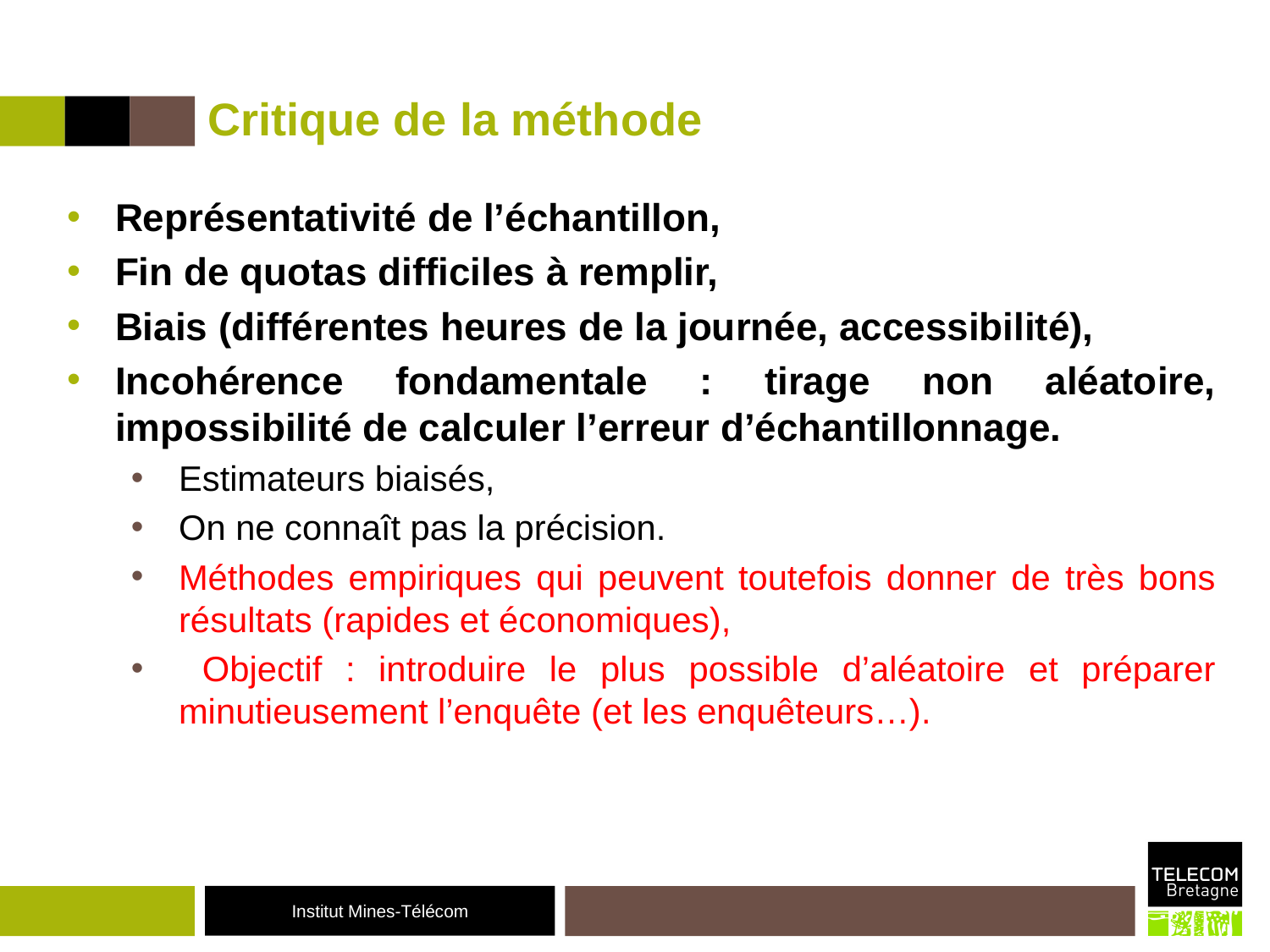

# Critique de la méthode
Représentativité de l’échantillon,
Fin de quotas difficiles à remplir,
Biais (différentes heures de la journée, accessibilité),
Incohérence fondamentale : tirage non aléatoire, impossibilité de calculer l’erreur d’échantillonnage.
Estimateurs biaisés,
On ne connaît pas la précision.
Méthodes empiriques qui peuvent toutefois donner de très bons résultats (rapides et économiques),
 Objectif : introduire le plus possible d’aléatoire et préparer minutieusement l’enquête (et les enquêteurs…).